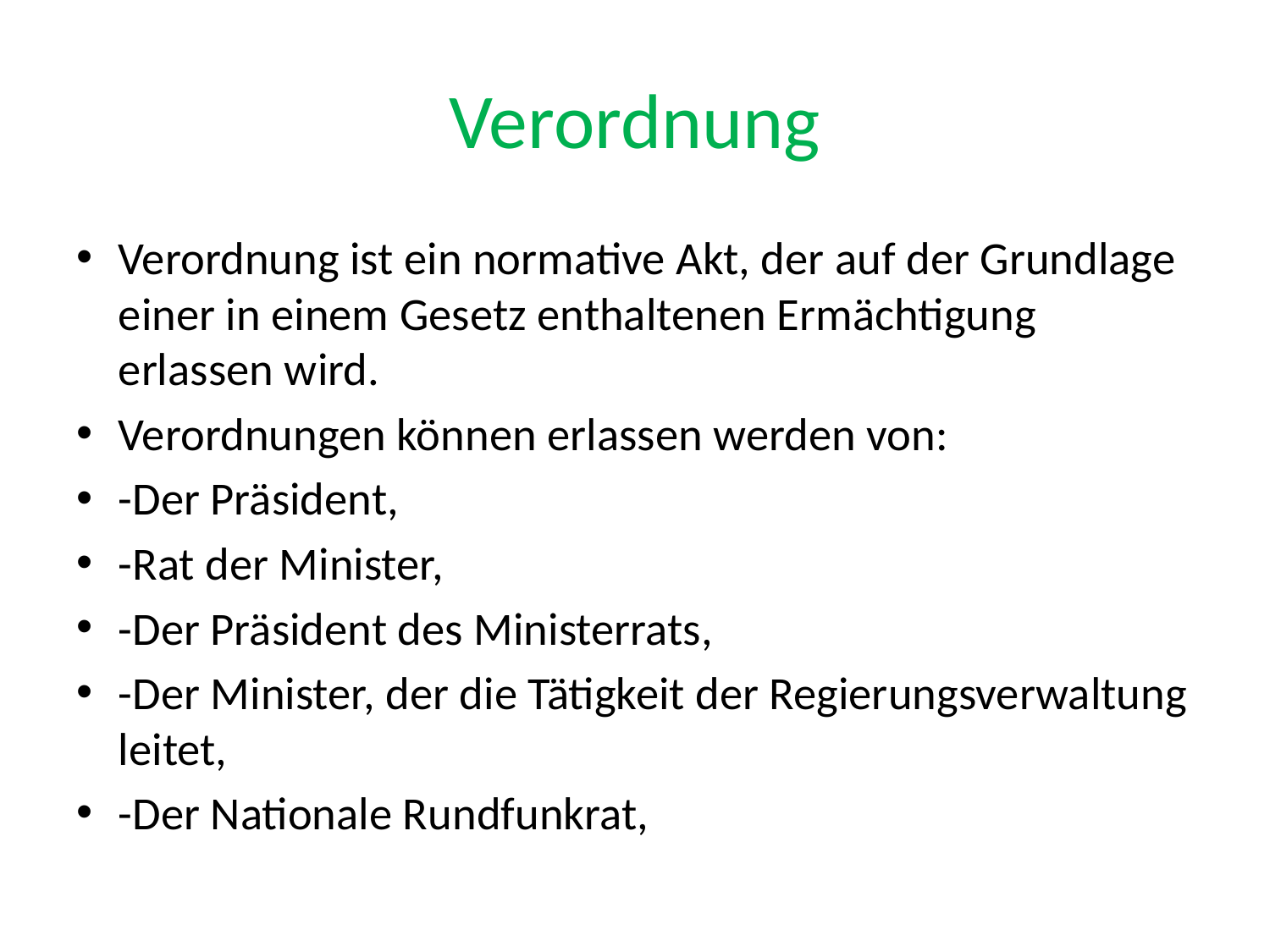

# Verordnung
Verordnung ist ein normative Akt, der auf der Grundlage einer in einem Gesetz enthaltenen Ermächtigung erlassen wird.
Verordnungen können erlassen werden von:
-Der Präsident,
-Rat der Minister,
-Der Präsident des Ministerrats,
-Der Minister, der die Tätigkeit der Regierungsverwaltung leitet,
-Der Nationale Rundfunkrat,